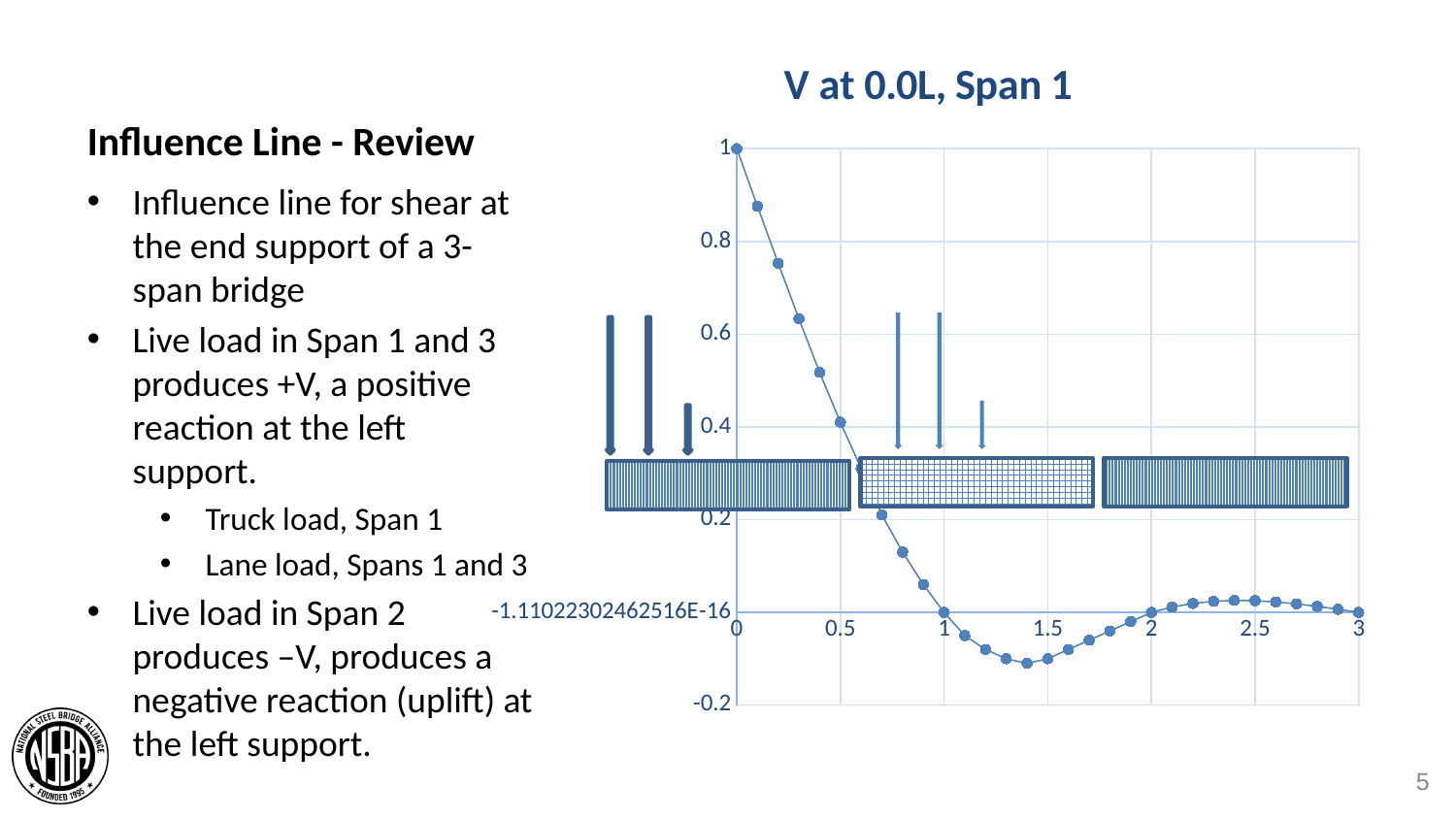

# Influence Line - Review

### Chart: V at 0.0L, Span 1

| Category |  |
|---|---|
Influence line for shear at the end support of a 3-span bridge
Live load in Span 1 and 3 produces +V, a positive reaction at the left support.
Truck load, Span 1
Lane load, Spans 1 and 3
Live load in Span 2 produces –V, produces a negative reaction (uplift) at the left support.

5